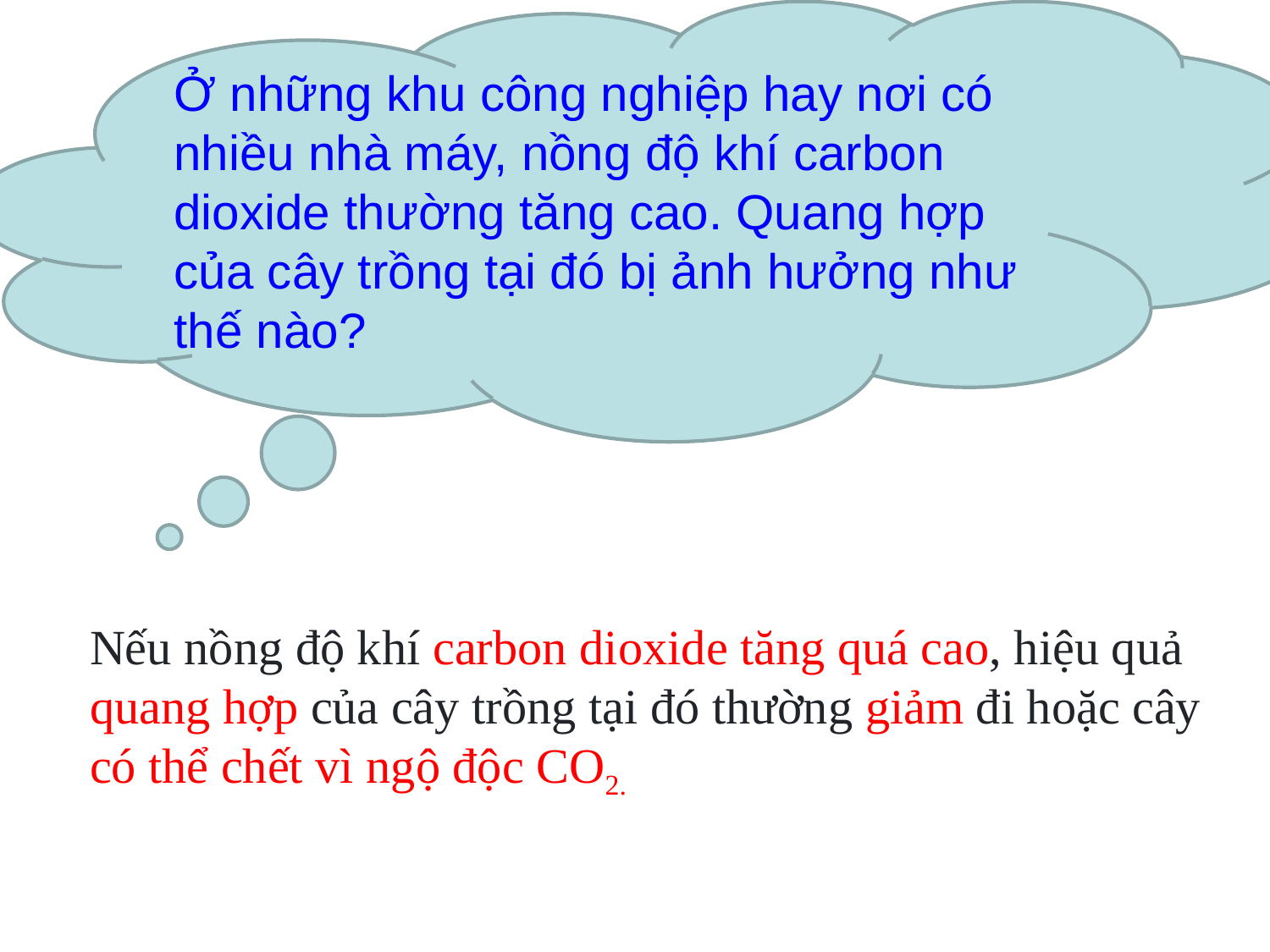

Ở những khu công nghiệp hay nơi có nhiều nhà máy, nồng độ khí carbon dioxide thường tăng cao. Quang hợp của cây trồng tại đó bị ảnh hưởng như thế nào?
Nếu nồng độ khí carbon dioxide tăng quá cao, hiệu quả quang hợp của cây trồng tại đó thường giảm đi hoặc cây có thể chết vì ngộ độc CO2.